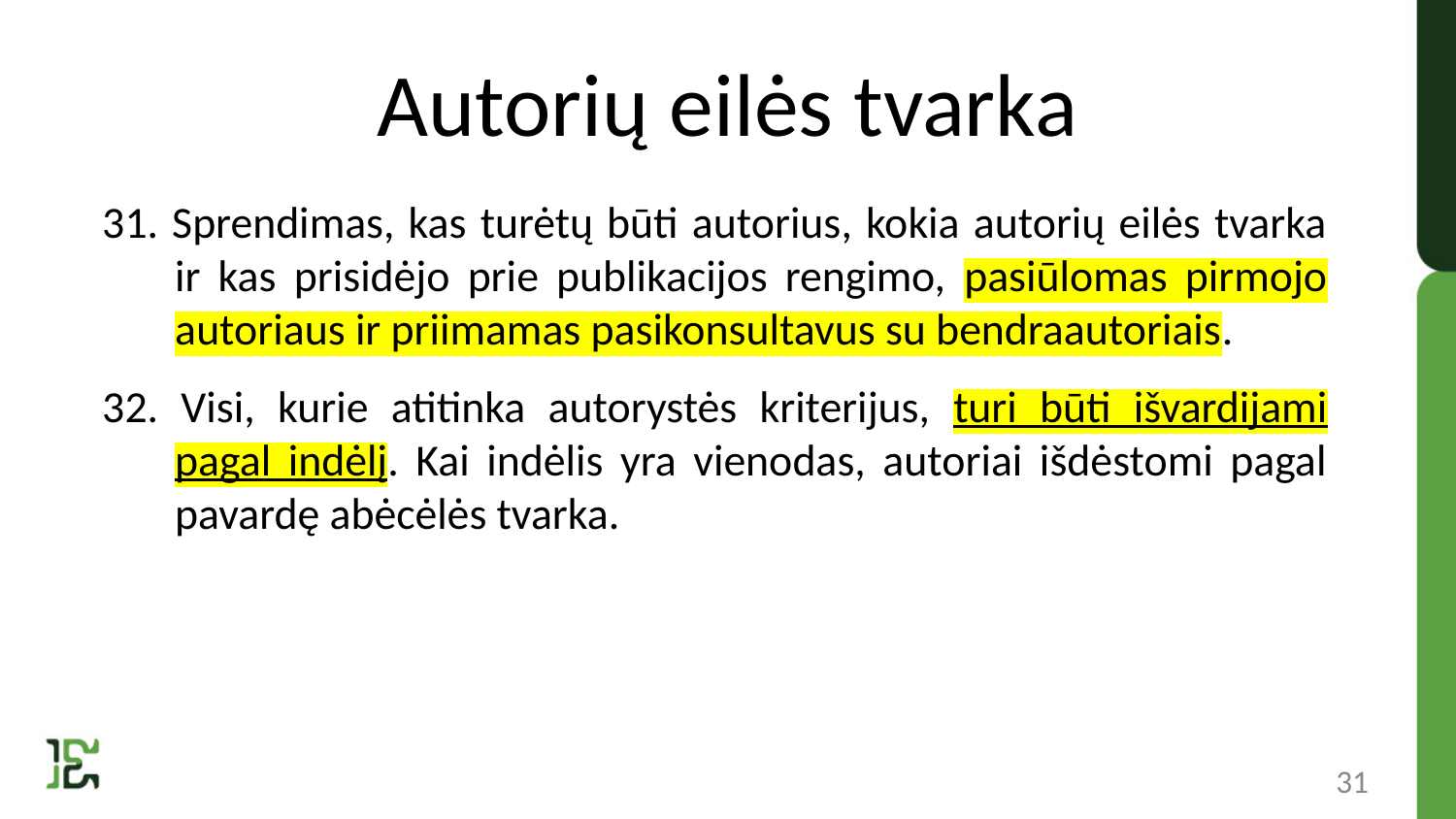

# Autorių eilės tvarka
31. Sprendimas, kas turėtų būti autorius, kokia autorių eilės tvarka ir kas prisidėjo prie publikacijos rengimo, pasiūlomas pirmojo autoriaus ir priimamas pasikonsultavus su bendraautoriais.
32. Visi, kurie atitinka autorystės kriterijus, turi būti išvardijami pagal indėlį. Kai indėlis yra vienodas, autoriai išdėstomi pagal pavardę abėcėlės tvarka.
31